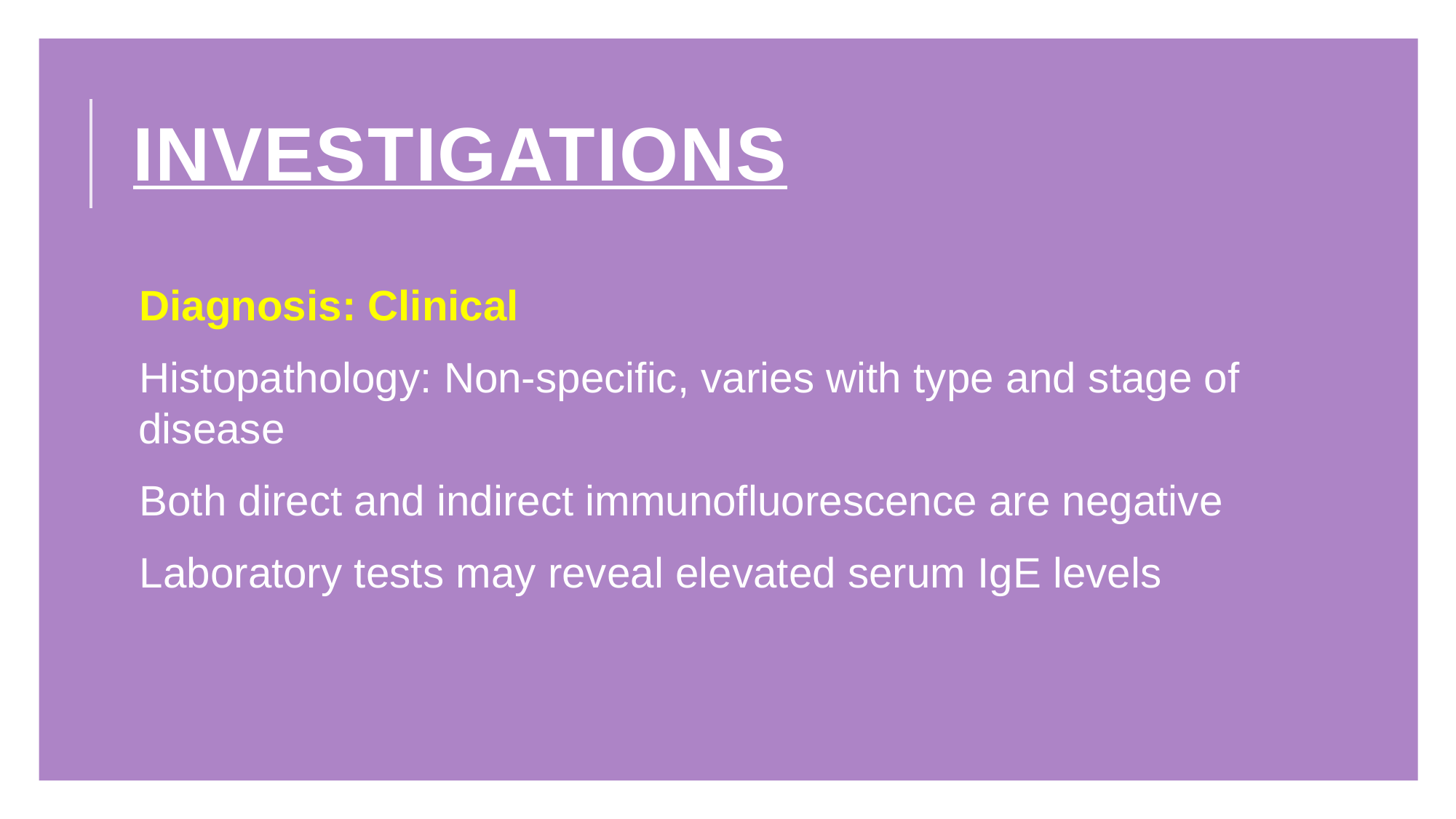

# INVESTIGATIONS
Diagnosis: Clinical
Histopathology: Non-specific, varies with type and stage of disease
Both direct and indirect immunofluorescence are negative
Laboratory tests may reveal elevated serum IgE levels